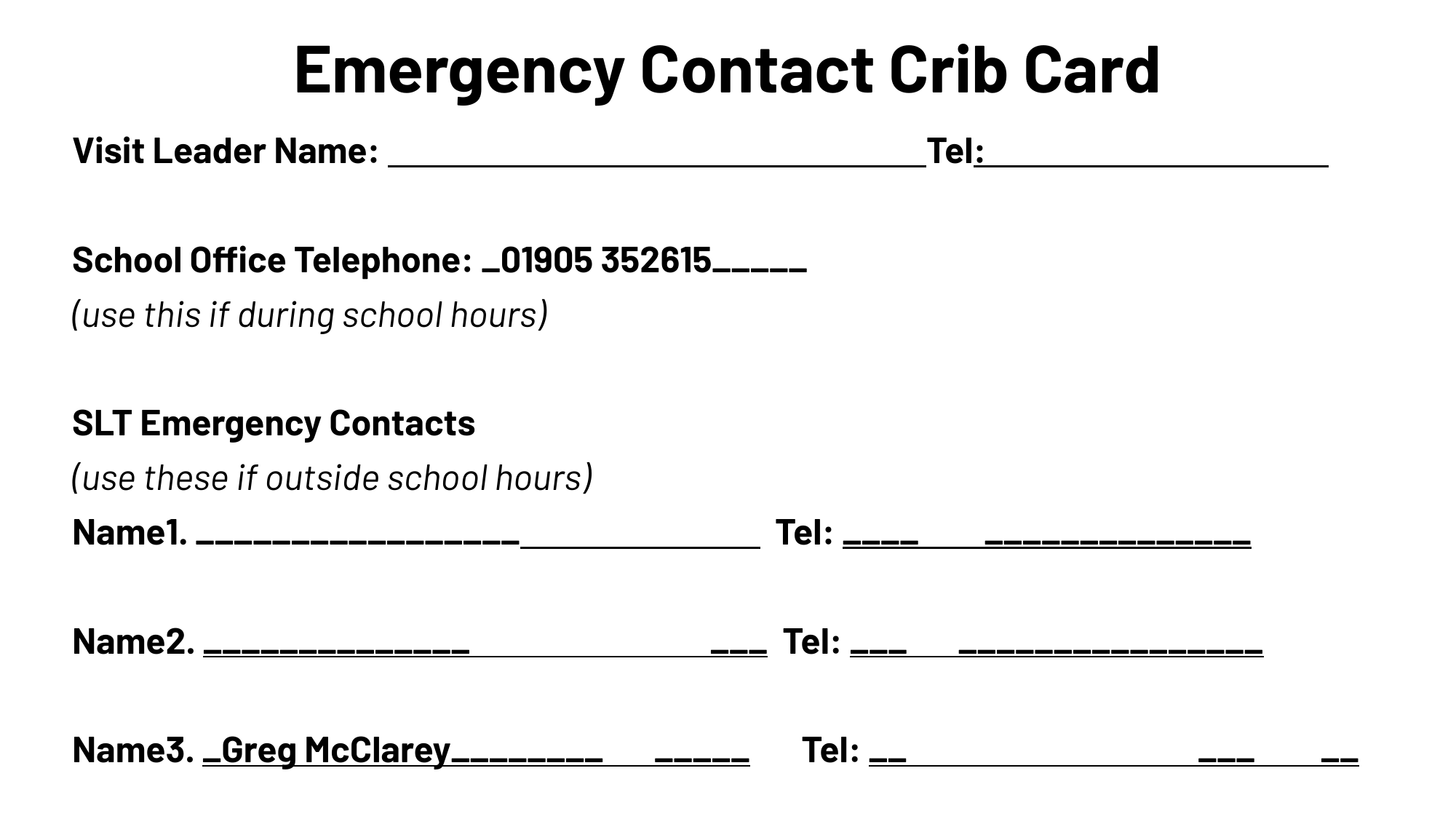

# Emergency Contact Crib Card
Visit Leader Name:                                                                           Tel:

School Office Telephone: _01905 352615_____
(use this if during school hours)

SLT Emergency Contacts
(use these if outside school hours)
Name1. _________________                                   Tel: ____         ______________

Name2. ______________                                 ___  Tel: ___       ________________

Name3. _Greg McClarey________       _____   Tel: __        ___         __